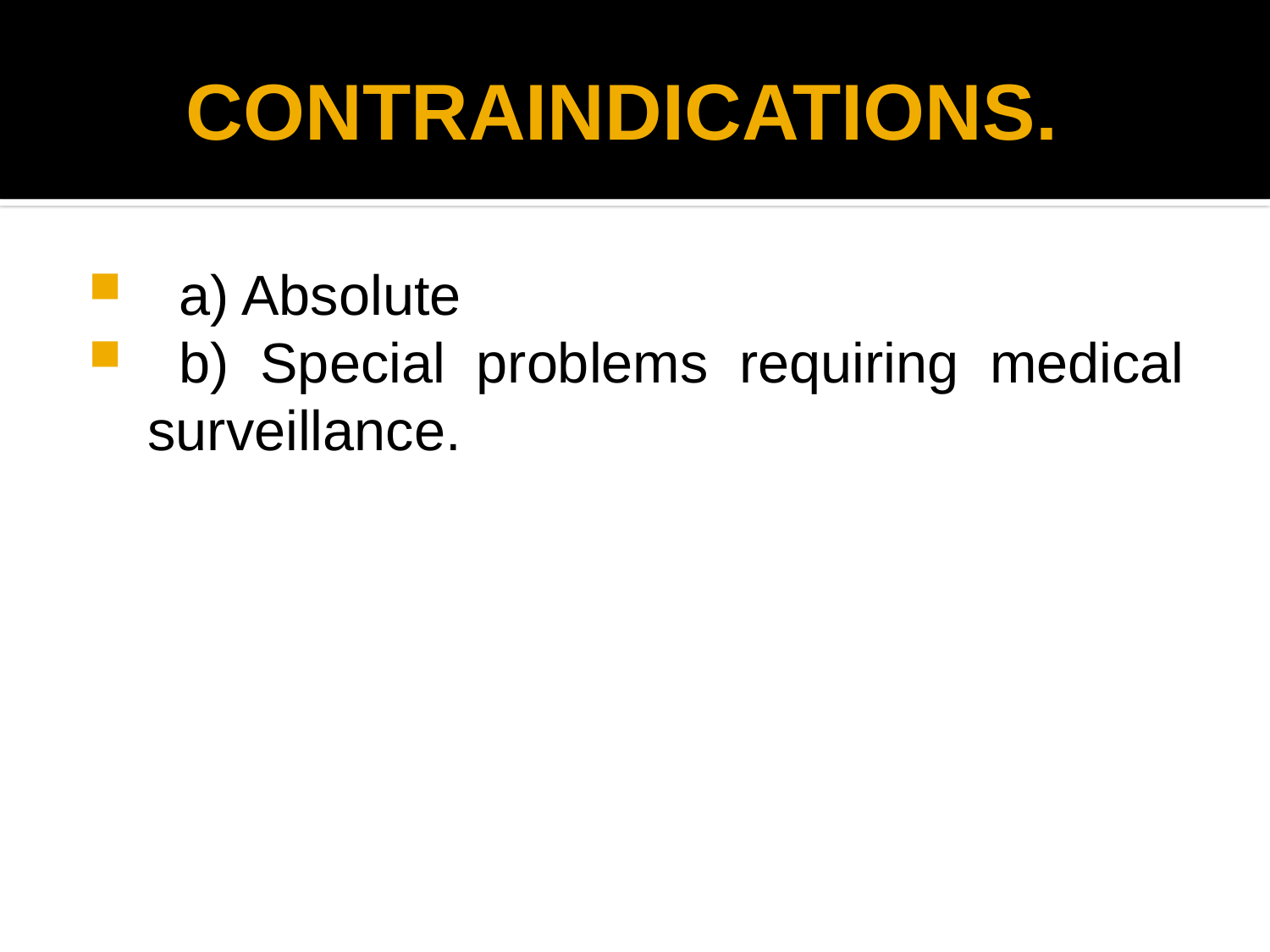

# CONTRAINDICATIONS.
   a) Absolute
   b)  Special  problems  requiring  medical  surveillance.